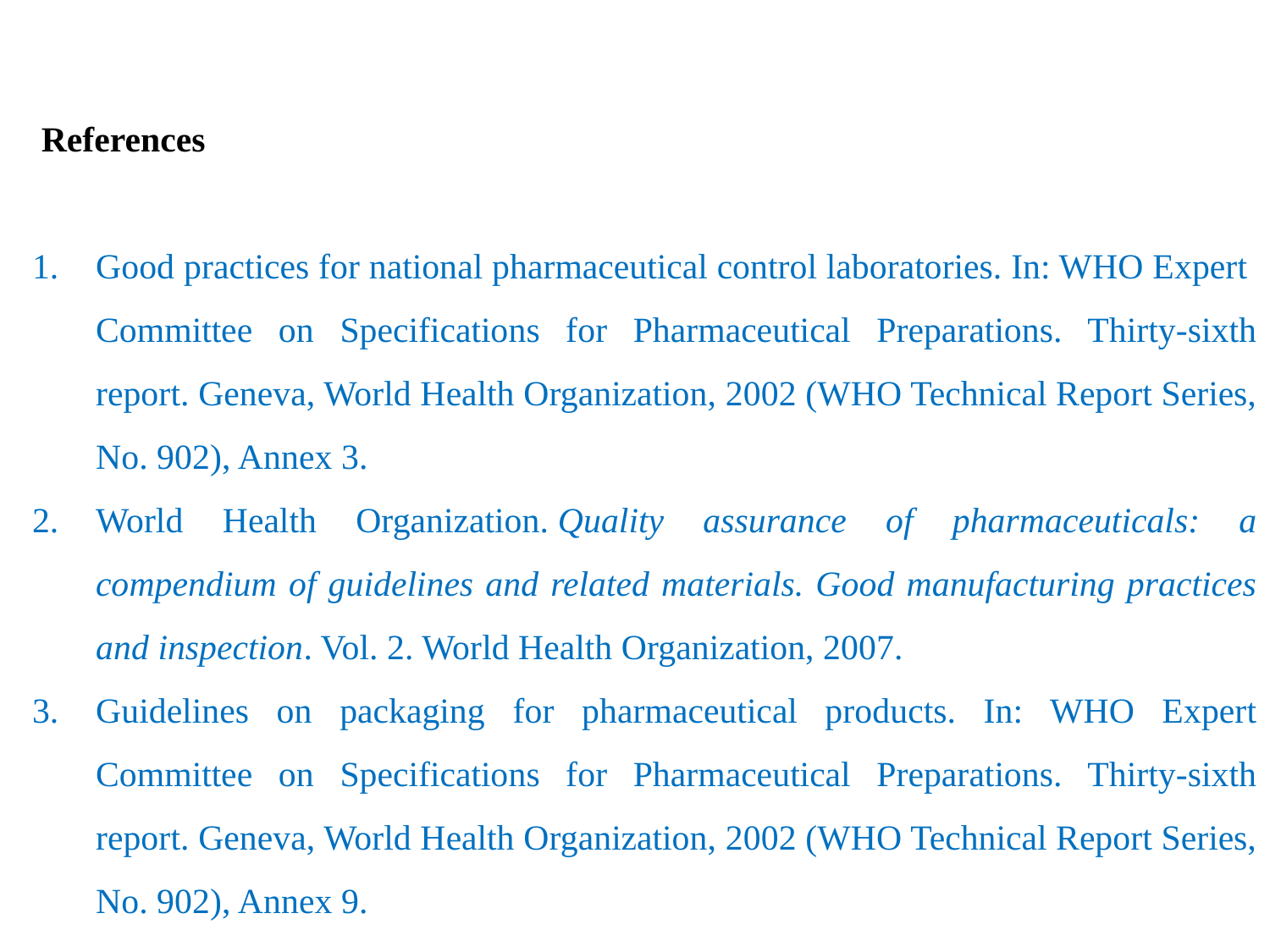

References

Good practices for national pharmaceutical control laboratories. In: WHO Expert  Committee on Specifications for Pharmaceutical Preparations. Thirty-sixth report. Geneva, World Health Organization, 2002 (WHO Technical Report Series, No. 902), Annex 3.
World Health Organization. Quality assurance of pharmaceuticals: a compendium of guidelines and related materials. Good manufacturing practices and inspection. Vol. 2. World Health Organization, 2007.
Guidelines on packaging for pharmaceutical products. In: WHO Expert Committee on Specifications for Pharmaceutical Preparations. Thirty-sixth report. Geneva, World Health Organization, 2002 (WHO Technical Report Series, No. 902), Annex 9.